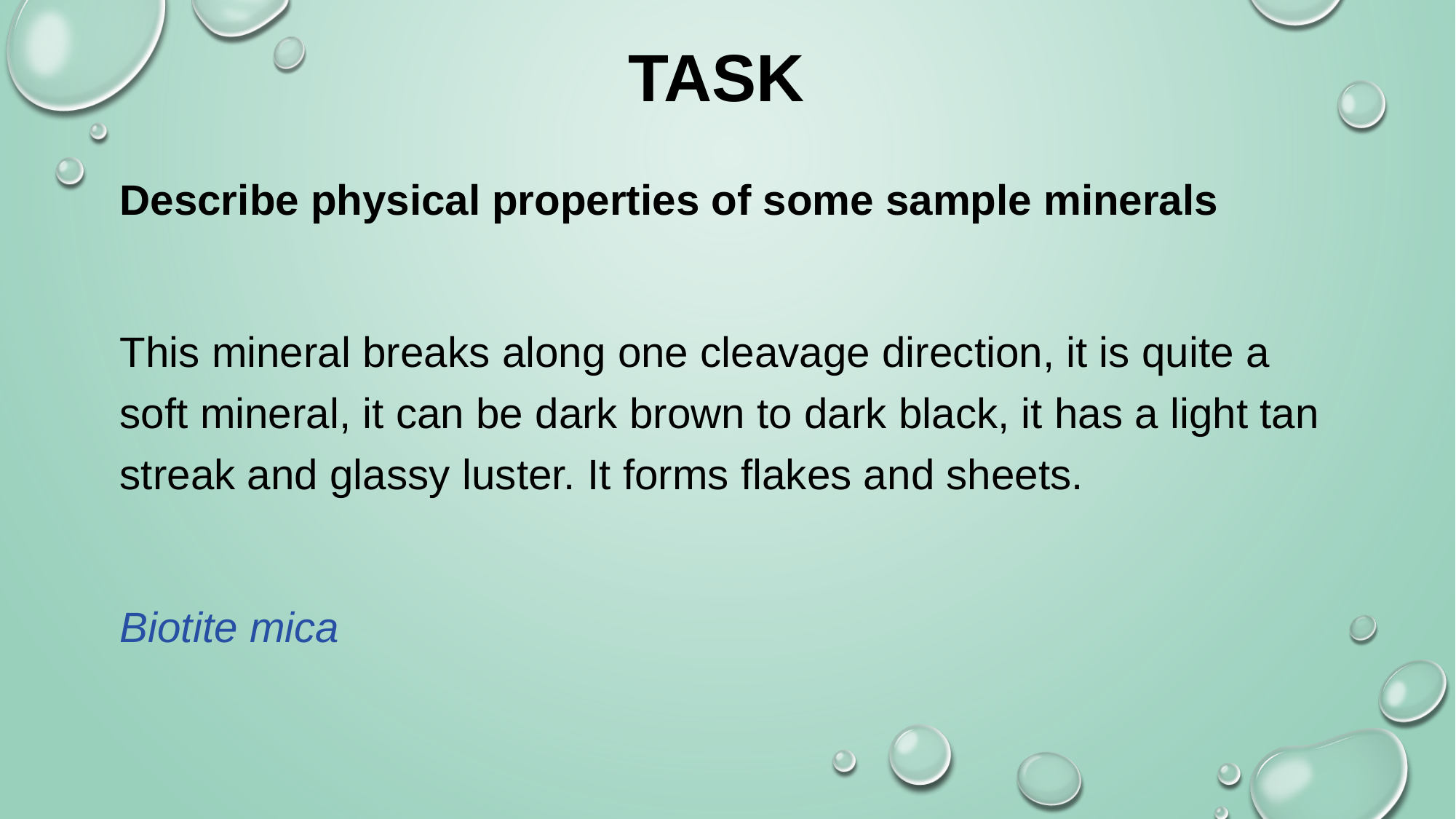

# Task
Describe physical properties of some sample minerals

This mineral breaks along one cleavage direction, it is quite a soft mineral, it can be dark brown to dark black, it has a light tan streak and glassy luster. It forms flakes and sheets.

Biotite mica